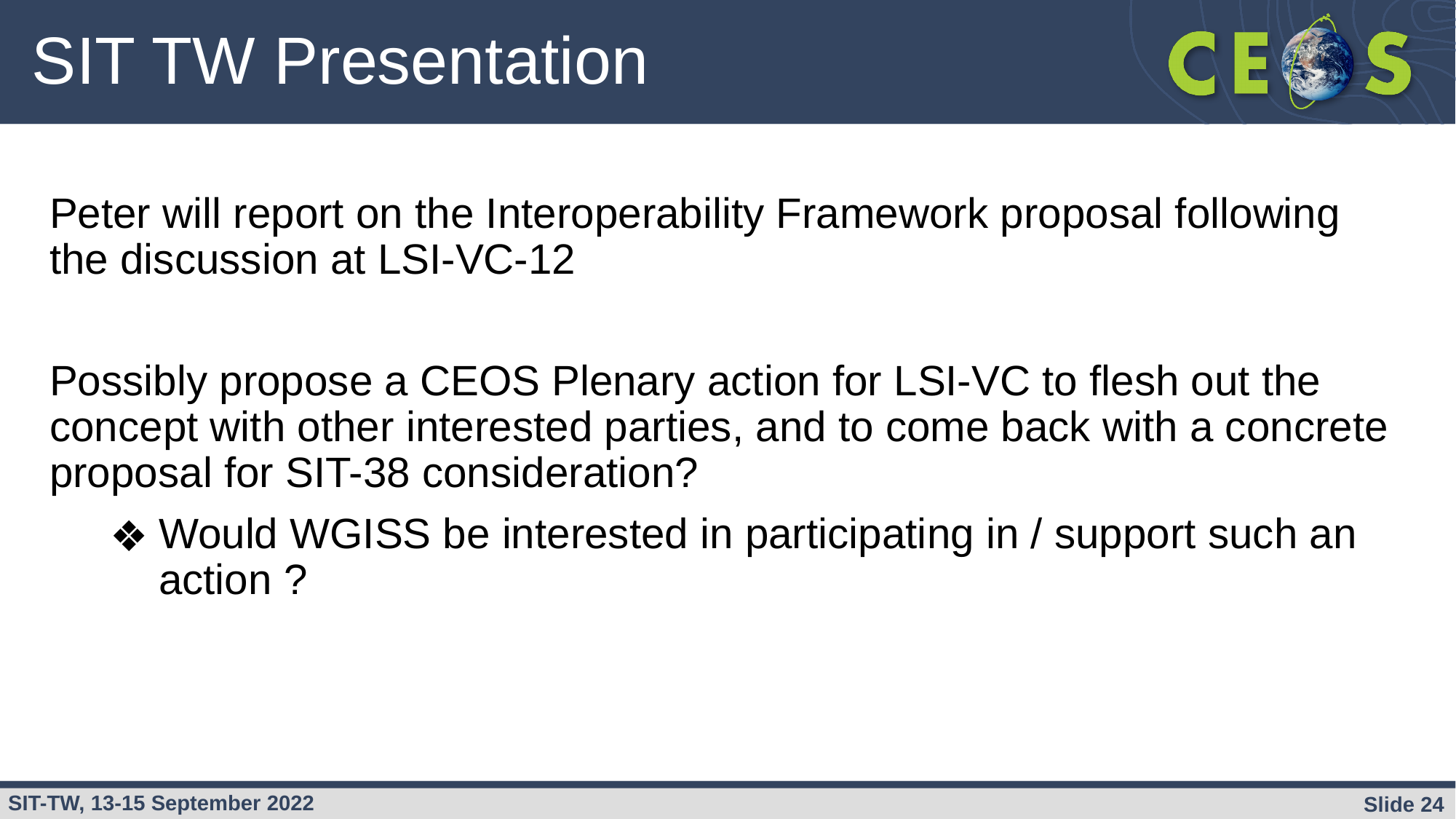

# SIT TW Presentation
Peter will report on the Interoperability Framework proposal following the discussion at LSI-VC-12

Possibly propose a CEOS Plenary action for LSI-VC to flesh out the concept with other interested parties, and to come back with a concrete proposal for SIT-38 consideration?
Would WGISS be interested in participating in / support such an action ?